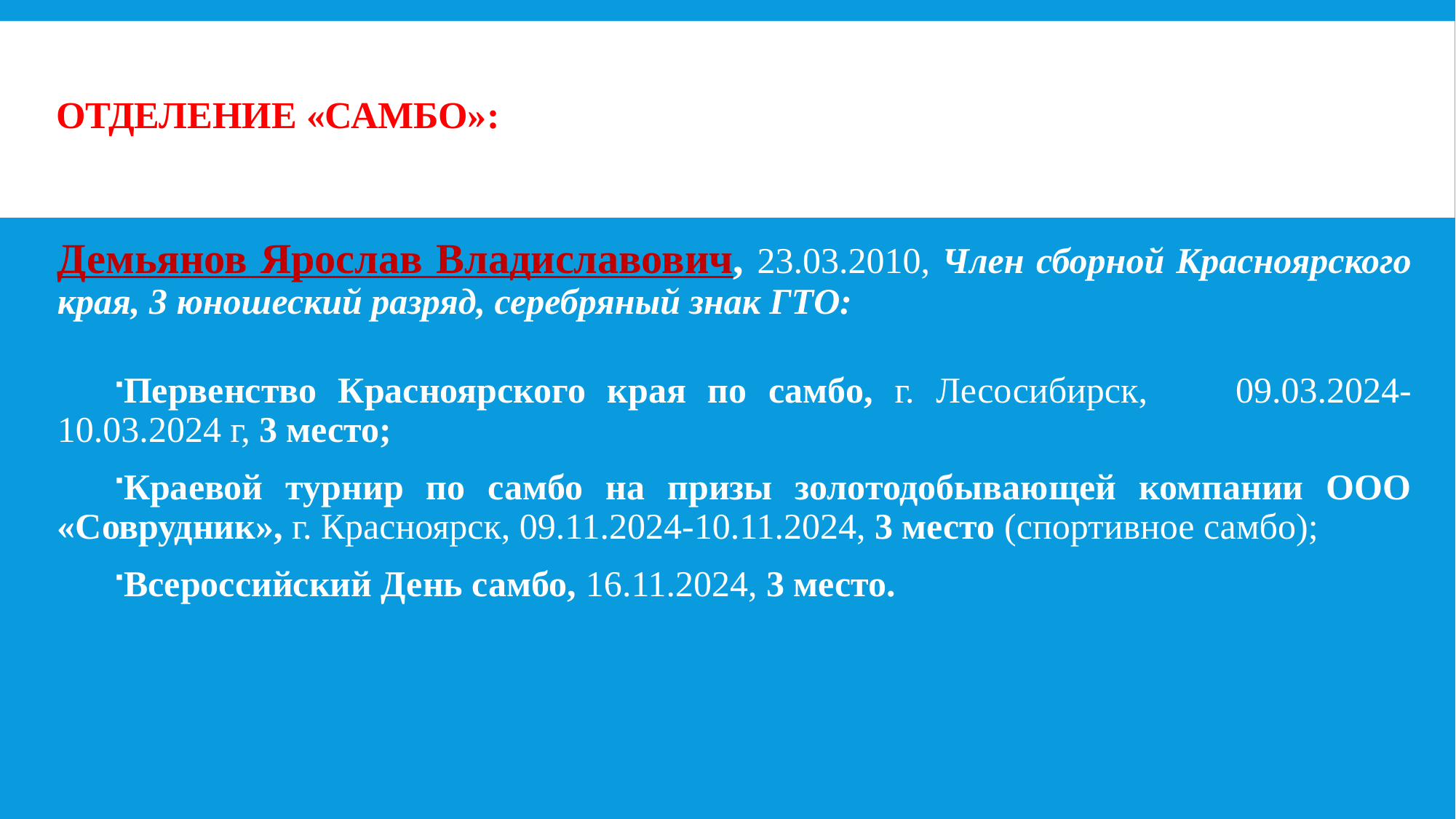

# Отделение «САМБО»:
Демьянов Ярослав Владиславович, 23.03.2010, Член сборной Красноярского края, 3 юношеский разряд, серебряный знак ГТО:

Первенство Красноярского края по самбо, г. Лесосибирск, 	09.03.2024-10.03.2024 г, 3 место;
Краевой турнир по самбо на призы золотодобывающей компании ООО «Соврудник», г. Красноярск, 09.11.2024-10.11.2024, 3 место (спортивное самбо);
Всероссийский День самбо, 16.11.2024, 3 место.